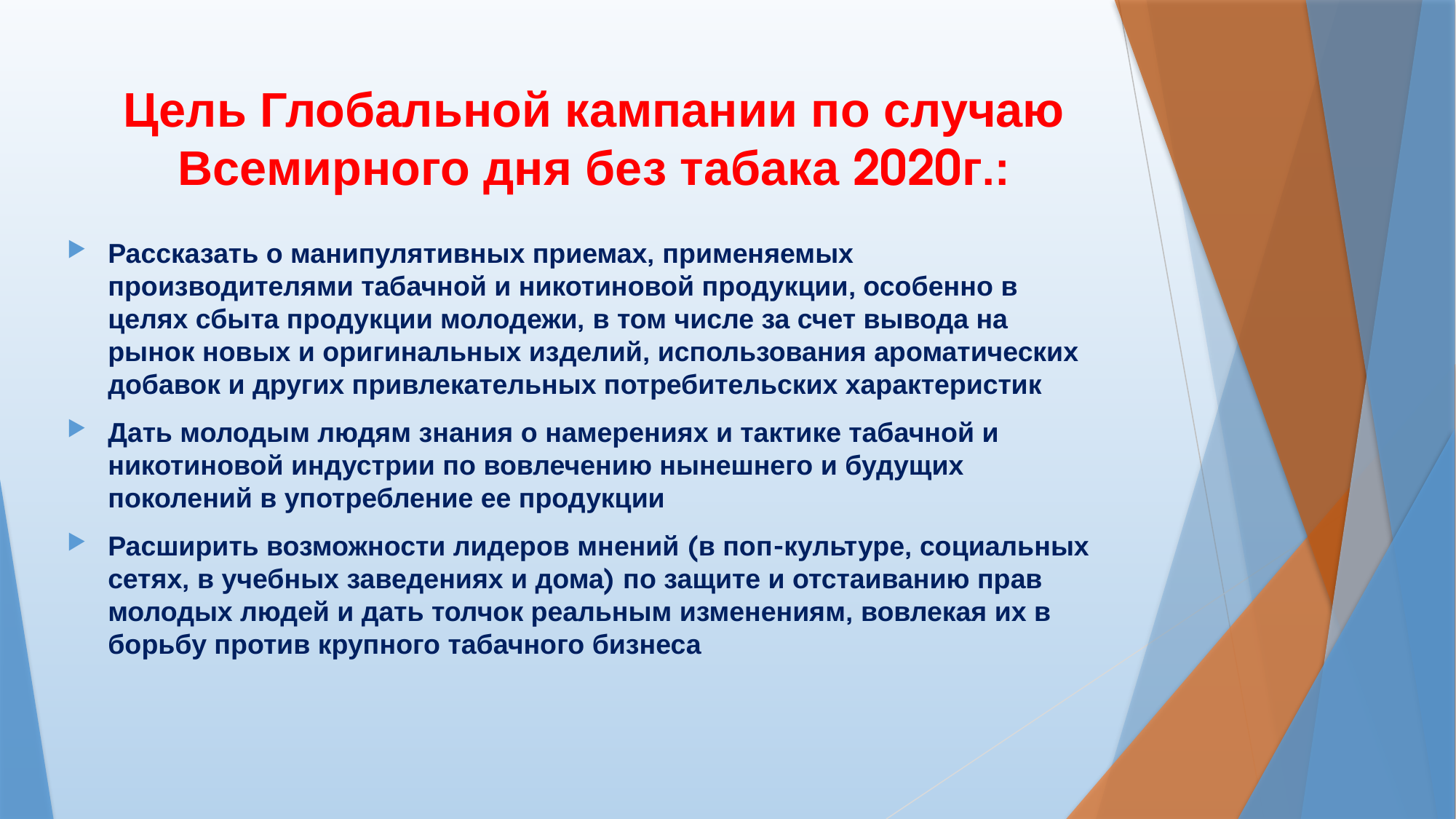

# Цель Глобальной кампании по случаю Всемирного дня без табака 2020г.:
Рассказать о манипулятивных приемах, применяемых производителями табачной и никотиновой продукции, особенно в целях сбыта продукции молодежи, в том числе за счет вывода на рынок новых и оригинальных изделий, использования ароматических добавок и других привлекательных потребительских характеристик
Дать молодым людям знания о намерениях и тактике табачной и никотиновой индустрии по вовлечению нынешнего и будущих поколений в употребление ее продукции
Расширить возможности лидеров мнений (в поп-культуре, социальных сетях, в учебных заведениях и дома) по защите и отстаиванию прав молодых людей и дать толчок реальным изменениям, вовлекая их в борьбу против крупного табачного бизнеса